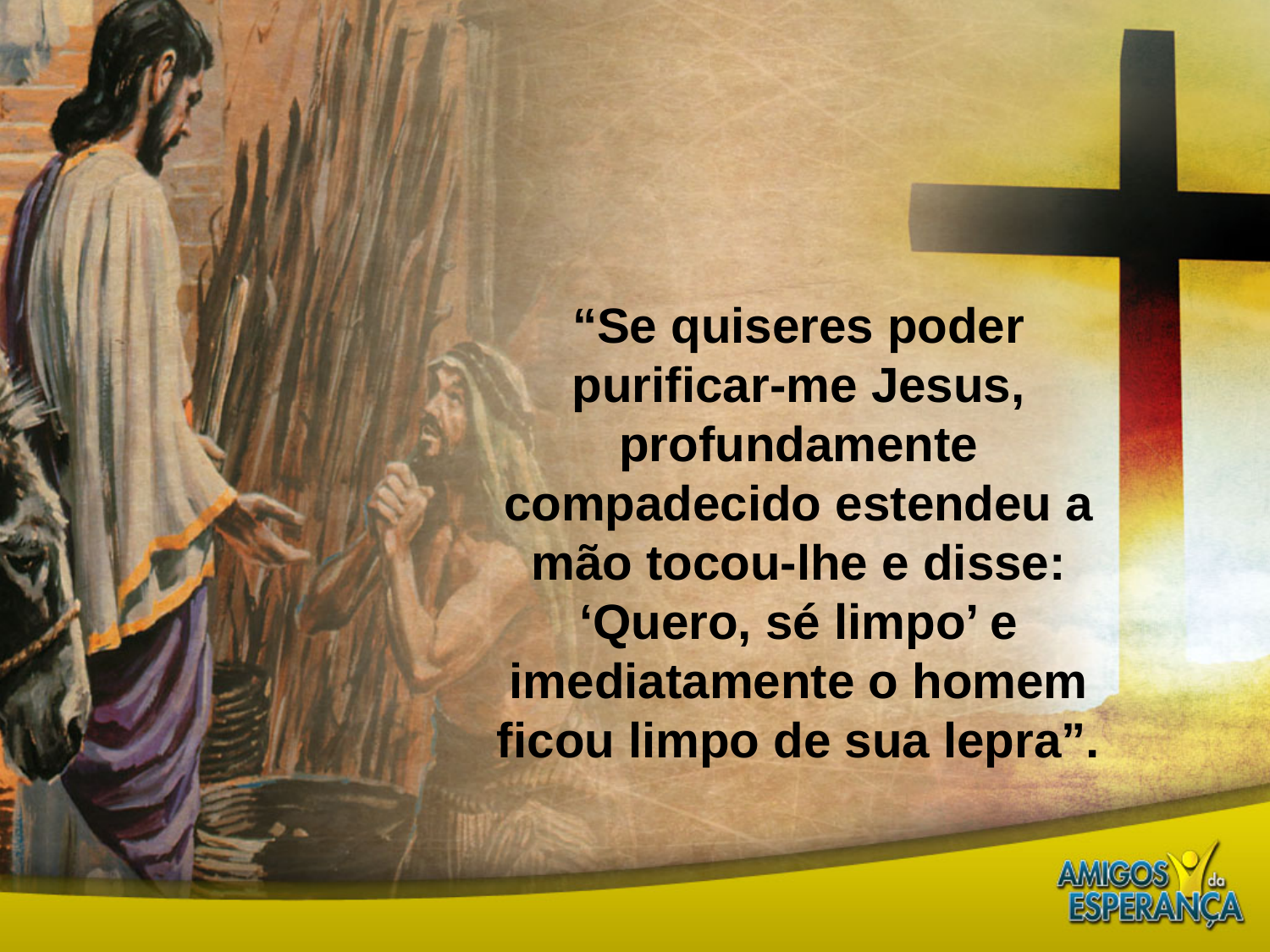

“Se quiseres poder purificar-me Jesus, profundamente compadecido estendeu a mão tocou-lhe e disse: ‘Quero, sé limpo’ e imediatamente o homem ficou limpo de sua lepra”.